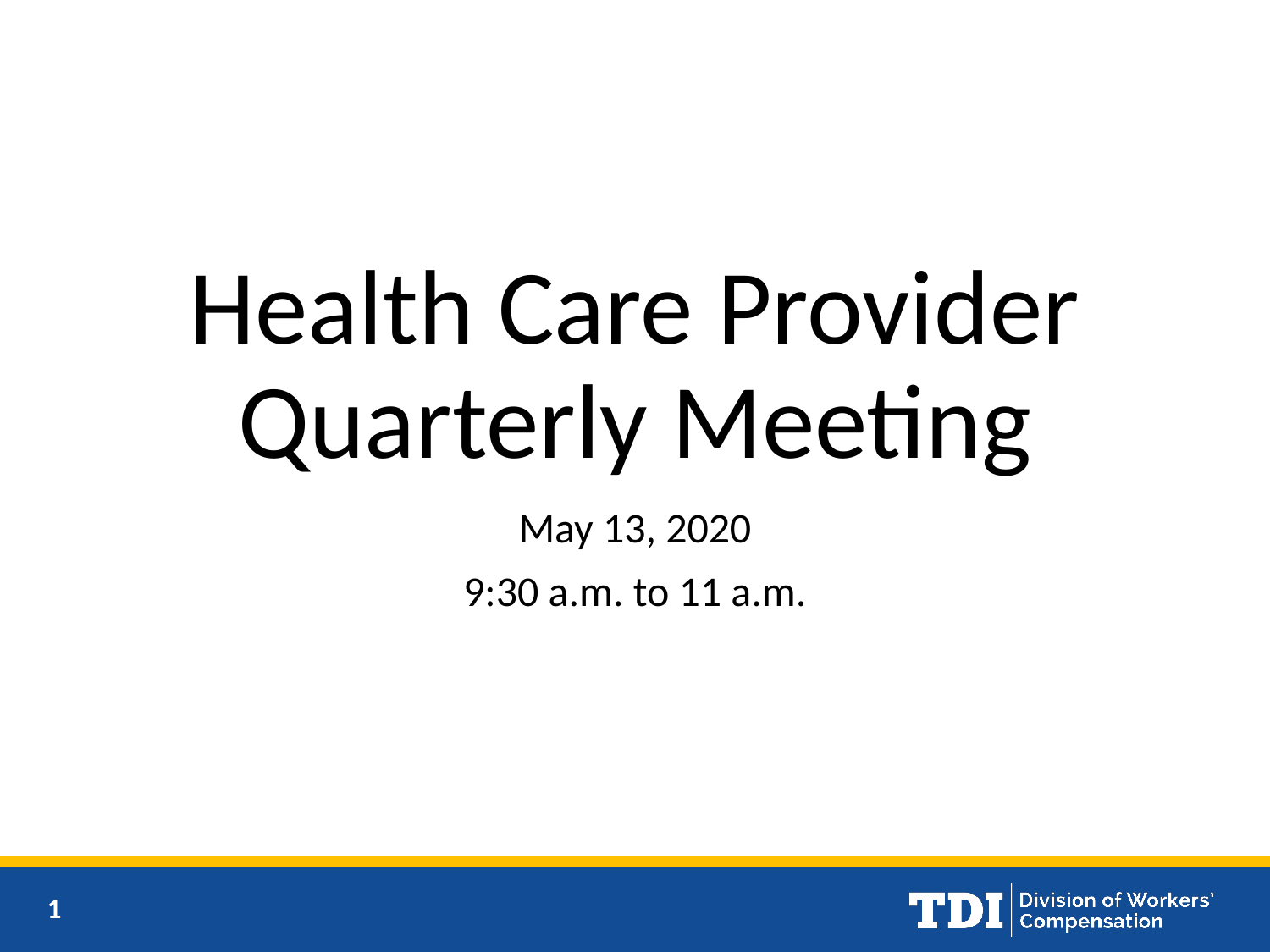

# Health Care Provider Quarterly Meeting
May 13, 2020
9:30 a.m. to 11 a.m.